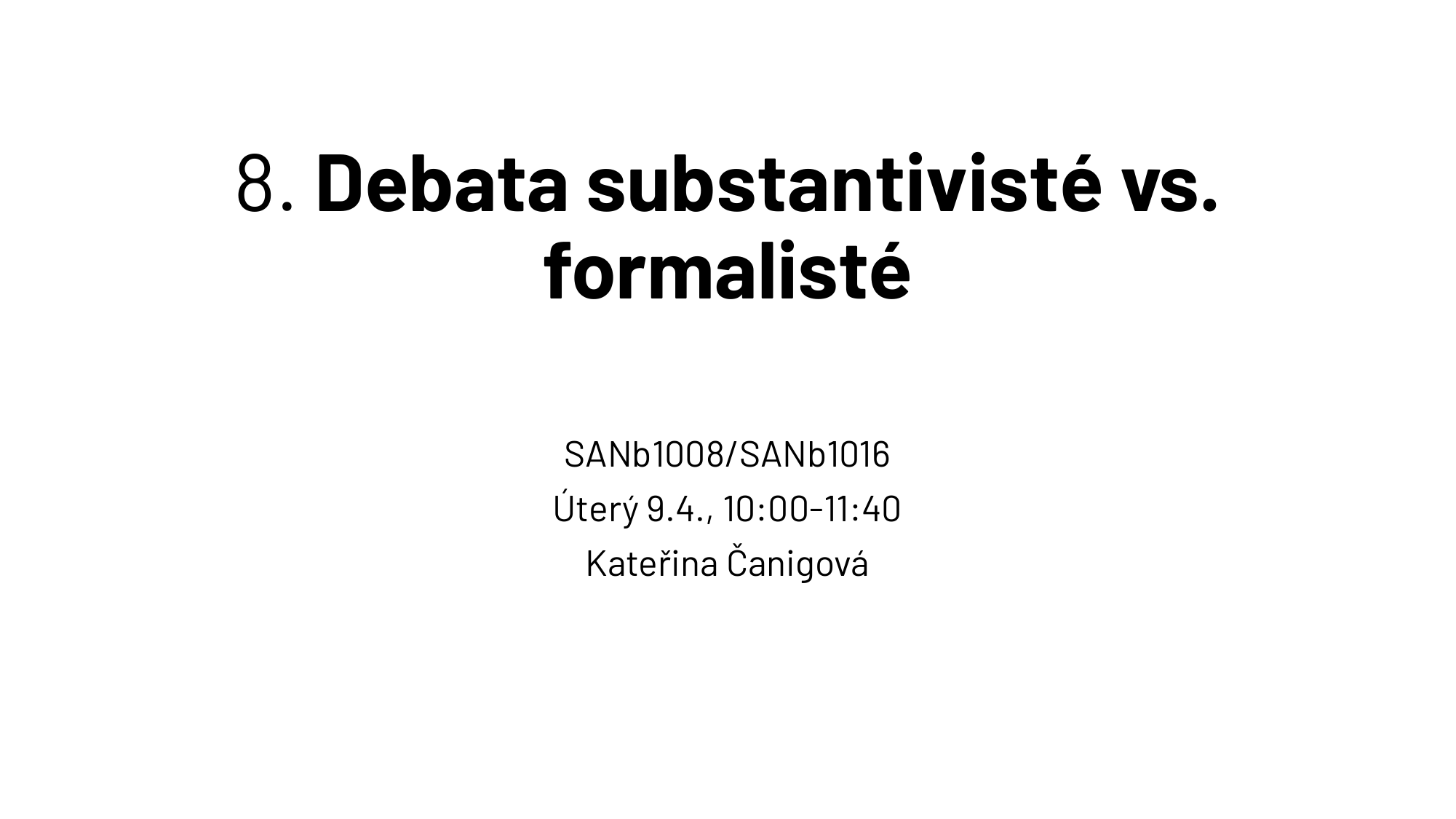

# 8. Debata substantivisté vs. formalisté
SANb1008/SANb1016
Úterý 9.4., 10:00-11:40
Kateřina Čanigová